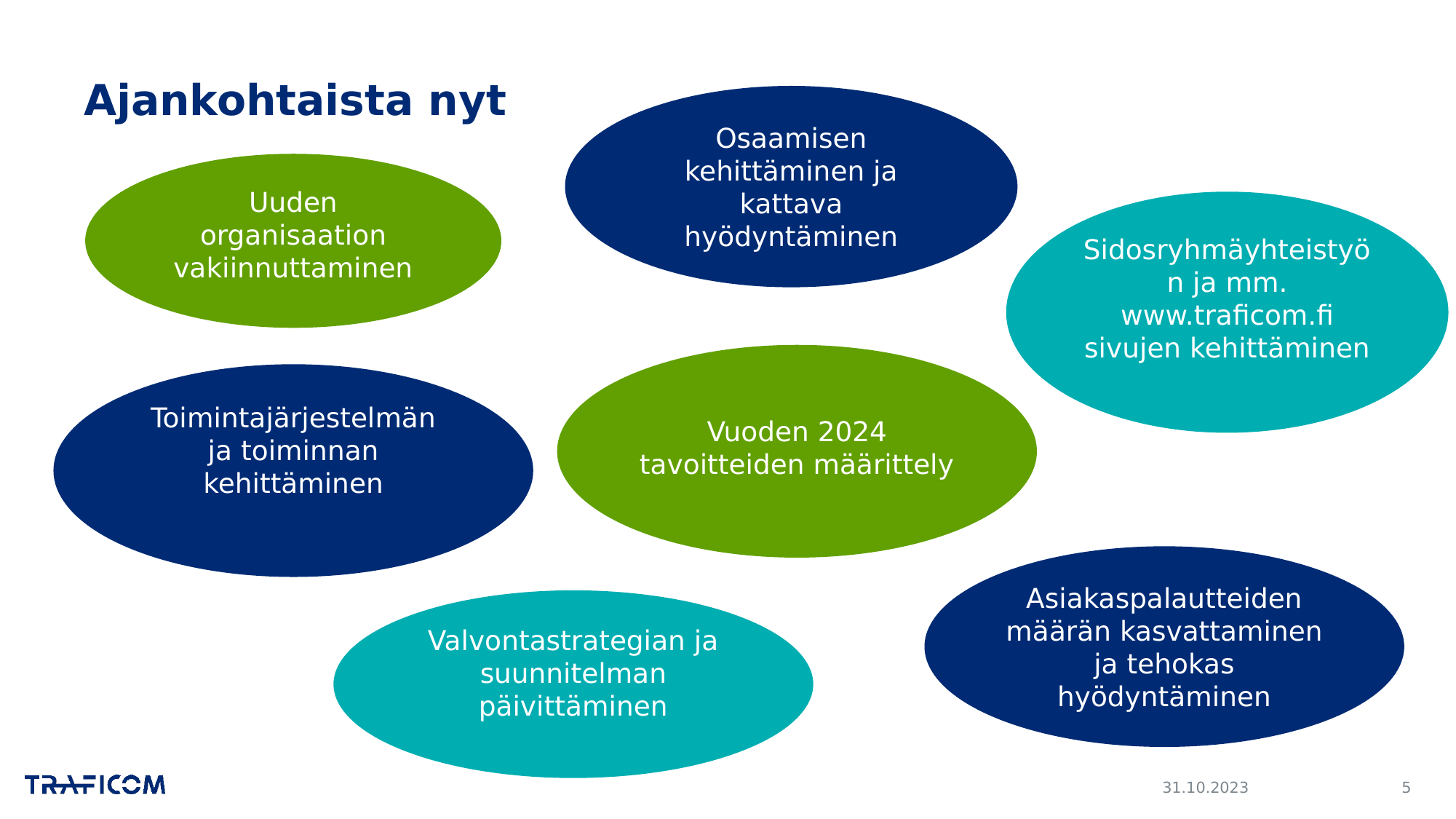

# Ajankohtaista nyt
Osaamisen kehittäminen ja kattava hyödyntäminen
Uuden organisaation vakiinnuttaminen
Sidosryhmäyhteistyön ja mm. www.traficom.fi sivujen kehittäminen
Vuoden 2024 tavoitteiden määrittely
Toimintajärjestelmän ja toiminnan kehittäminen
Asiakaspalautteiden määrän kasvattaminen ja tehokas hyödyntäminen
Valvontastrategian ja suunnitelman päivittäminen
31.10.2023
5